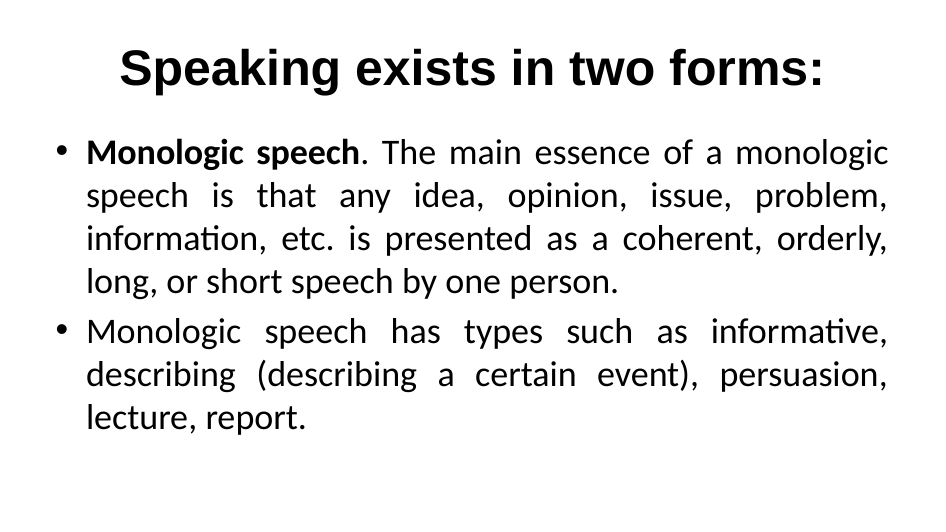

# Speaking exists in two forms:
Monologic speech. The main essence of a monologic speech is that any idea, opinion, issue, problem, information, etc. is presented as a coherent, orderly, long, or short speech by one person.
Monologic speech has types such as informative, describing (describing a certain event), persuasion, lecture, report.